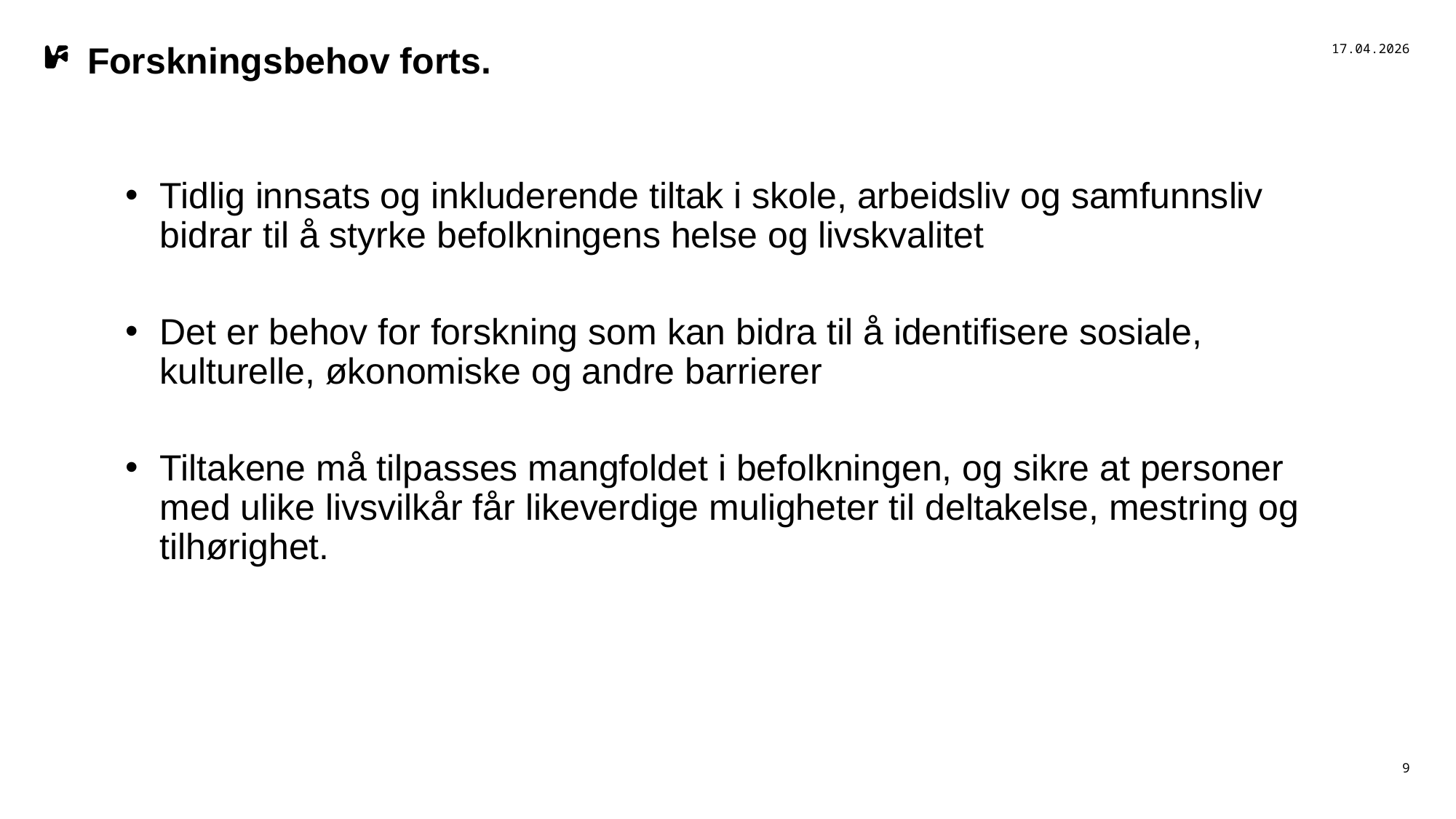

# Forskningsbehov forts.
17.04.2026

Tidlig innsats og inkluderende tiltak i skole, arbeidsliv og samfunnsliv bidrar til å styrke befolkningens helse og livskvalitet

Det er behov for forskning som kan bidra til å identifisere sosiale, kulturelle, økonomiske og andre barrierer

Tiltakene må tilpasses mangfoldet i befolkningen, og sikre at personer med ulike livsvilkår får likeverdige muligheter til deltakelse, mestring og tilhørighet.

9